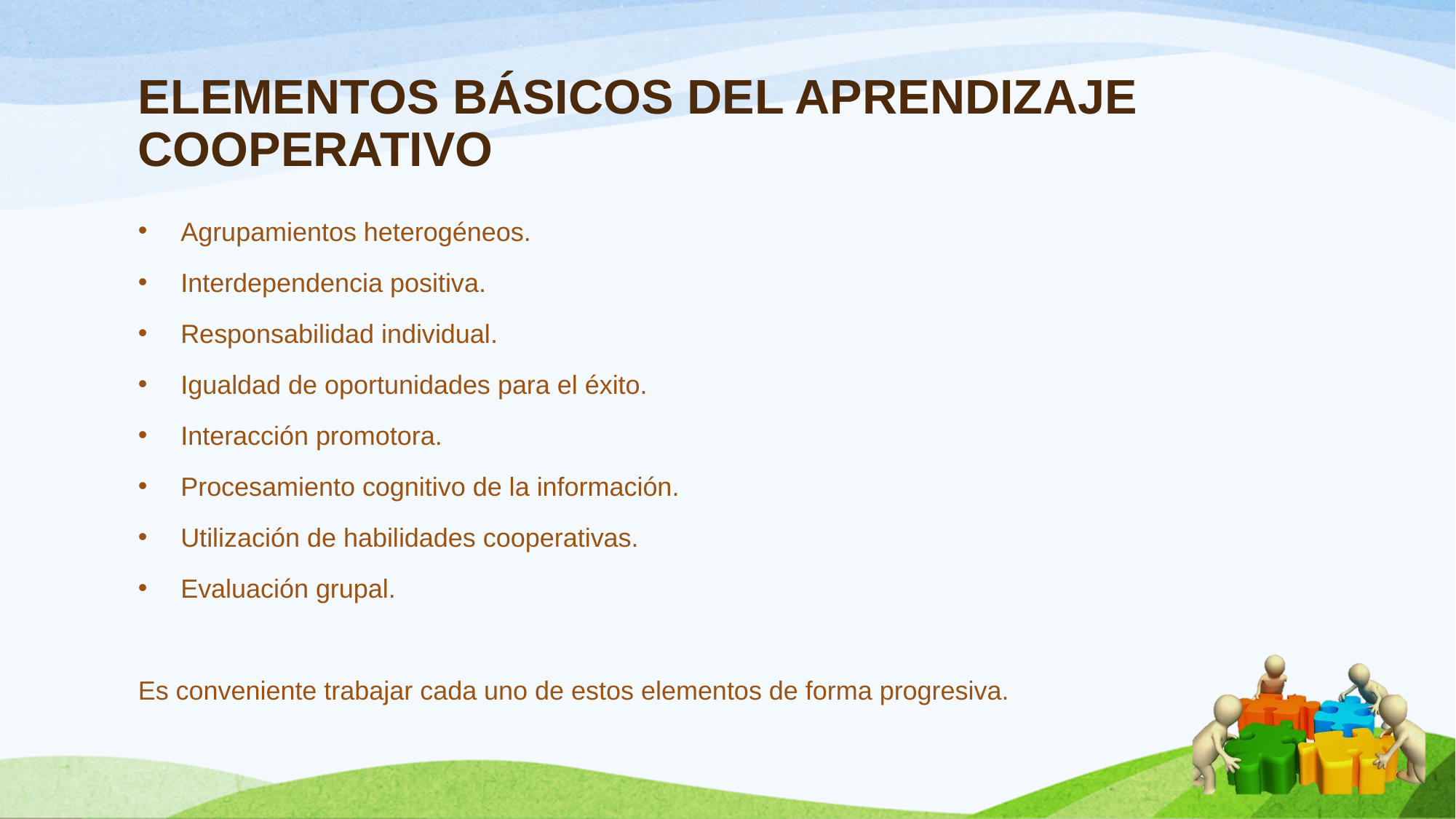

# ELEMENTOS BÁSICOS DEL APRENDIZAJE COOPERATIVO
Agrupamientos heterogéneos.
Interdependencia positiva.
Responsabilidad individual.
Igualdad de oportunidades para el éxito.
Interacción promotora.
Procesamiento cognitivo de la información.
Utilización de habilidades cooperativas.
Evaluación grupal.

Es conveniente trabajar cada uno de estos elementos de forma progresiva.